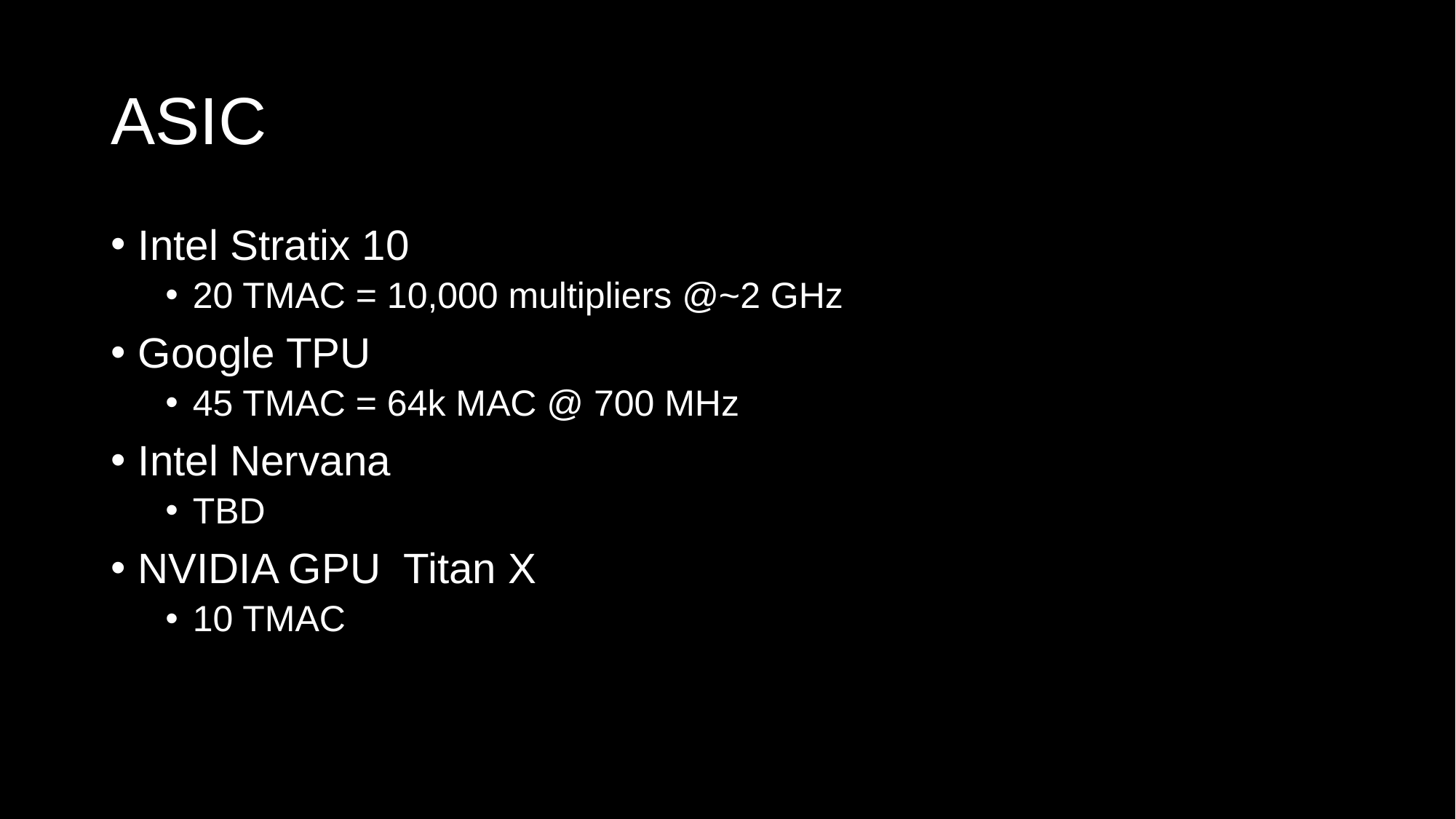

# ASIC
Intel Stratix 10
20 TMAC = 10,000 multipliers @~2 GHz
Google TPU
45 TMAC = 64k MAC @ 700 MHz
Intel Nervana
TBD
NVIDIA GPU  Titan X
10 TMAC